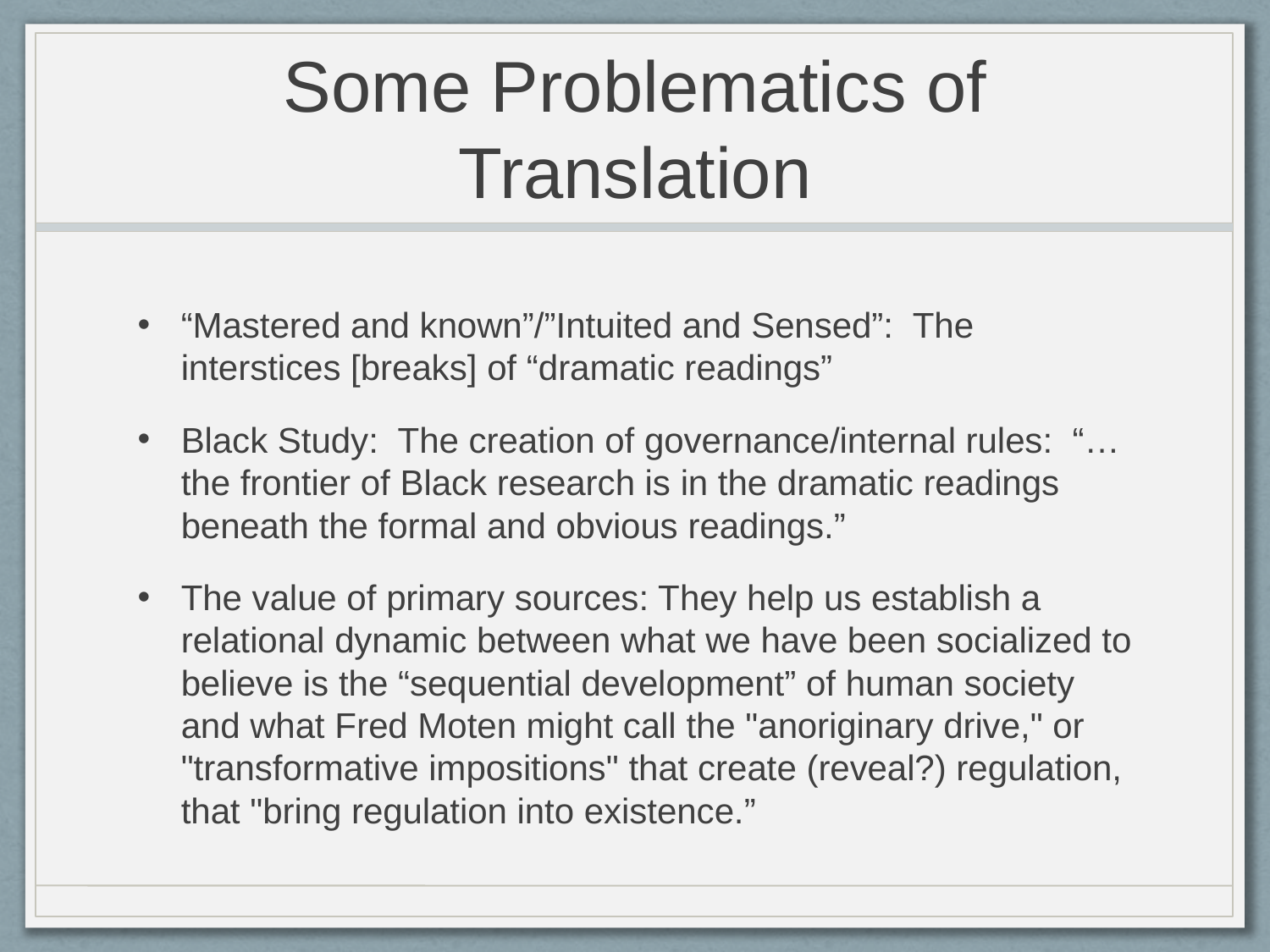

# Some Problematics of Translation
“Mastered and known”/”Intuited and Sensed”:  The interstices [breaks] of “dramatic readings”
Black Study:  The creation of governance/internal rules:  “…the frontier of Black research is in the dramatic readings beneath the formal and obvious readings.”
The value of primary sources: They help us establish a relational dynamic between what we have been socialized to believe is the “sequential development” of human society and what Fred Moten might call the "anoriginary drive," or "transformative impositions" that create (reveal?) regulation, that "bring regulation into existence.”